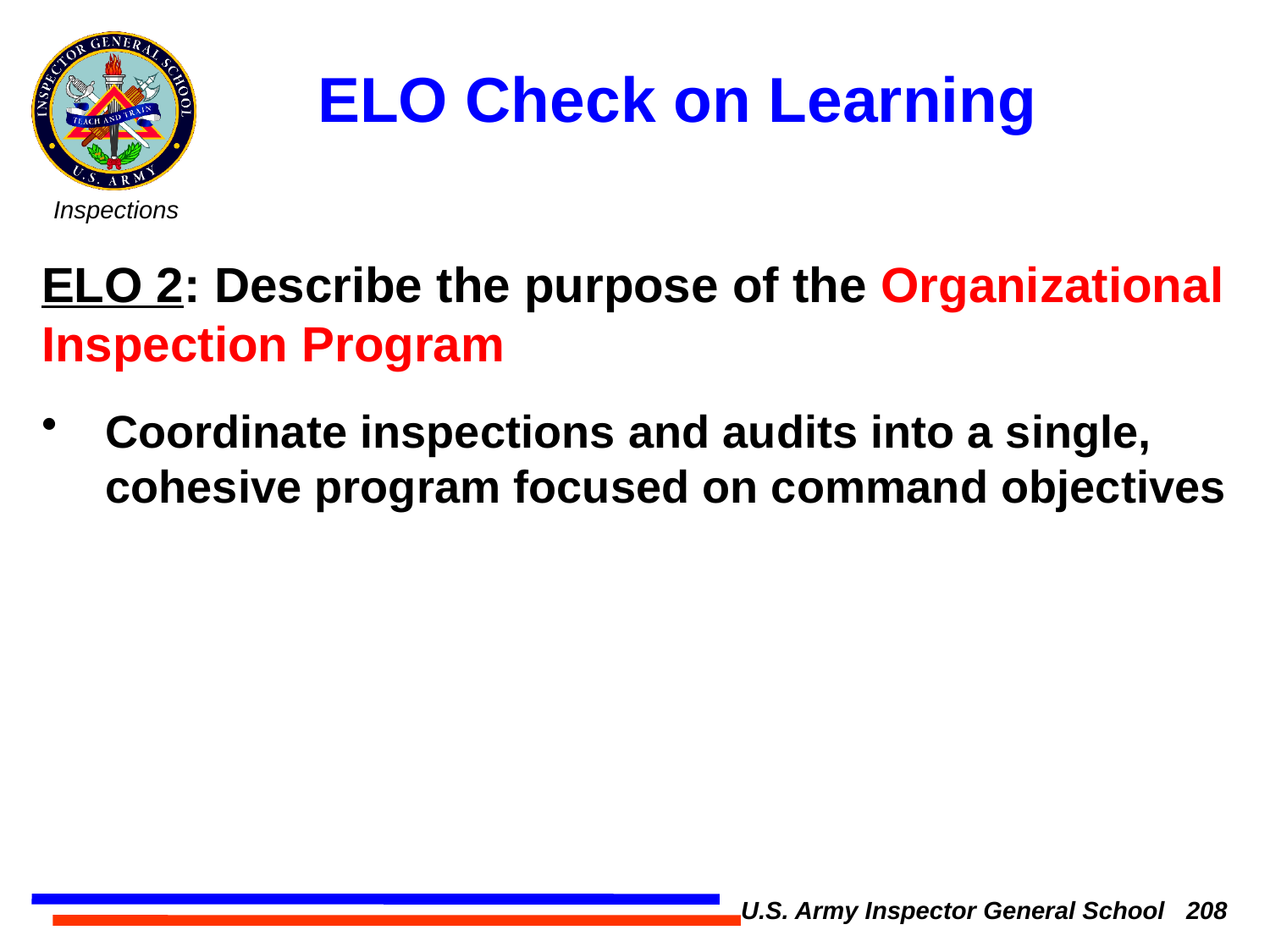

ELO Check on Learning
ELO 2: Describe the purpose of the Organizational Inspection Program
Coordinate inspections and audits into a single, cohesive program focused on command objectives
U.S. Army Inspector General School   208